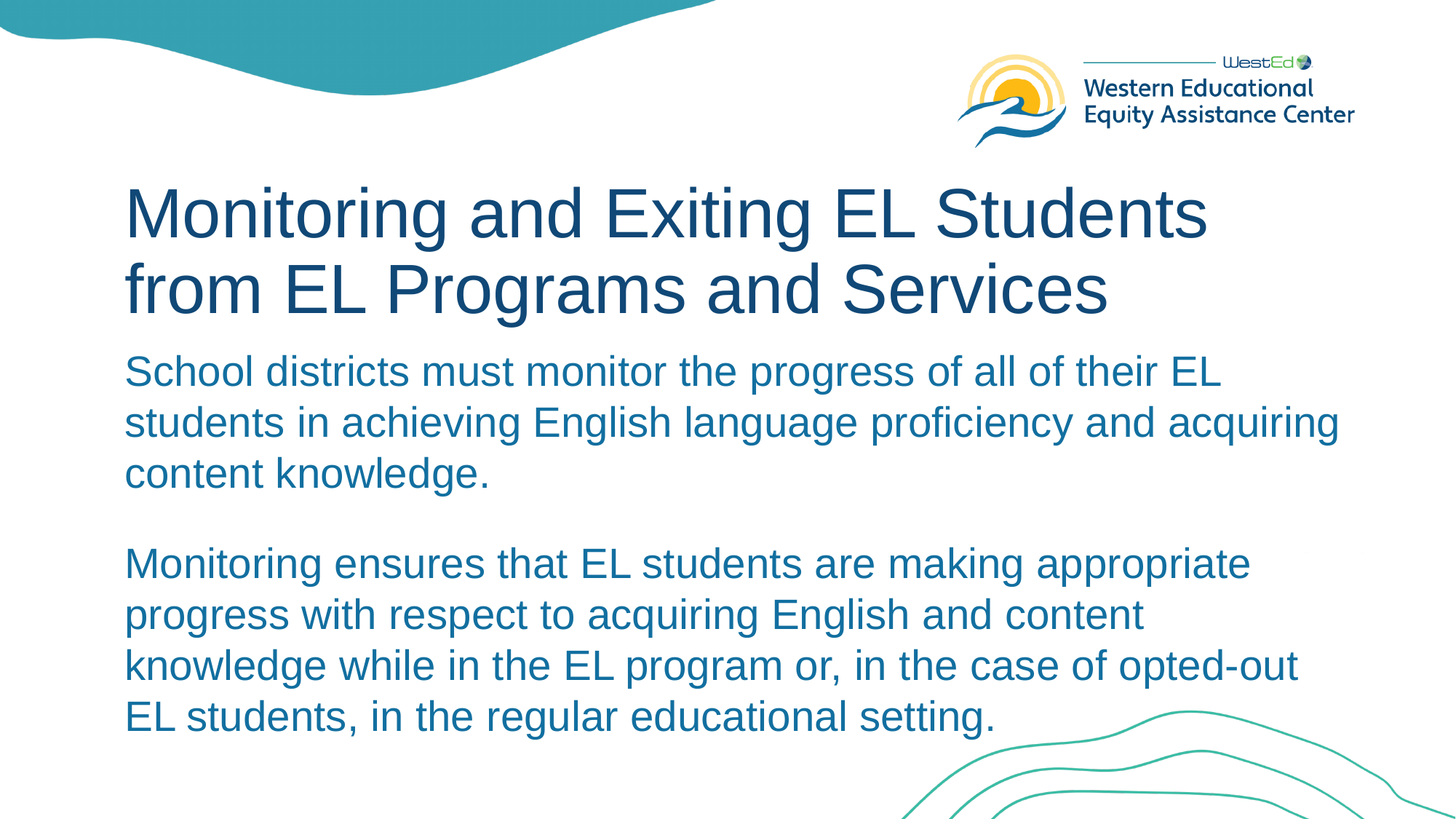

# Monitoring and Exiting EL Students from EL Programs and Services
School districts must monitor the progress of all of their EL students in achieving English language proficiency and acquiring content knowledge.
Monitoring ensures that EL students are making appropriate progress with respect to acquiring English and content knowledge while in the EL program or, in the case of opted-out EL students, in the regular educational setting.